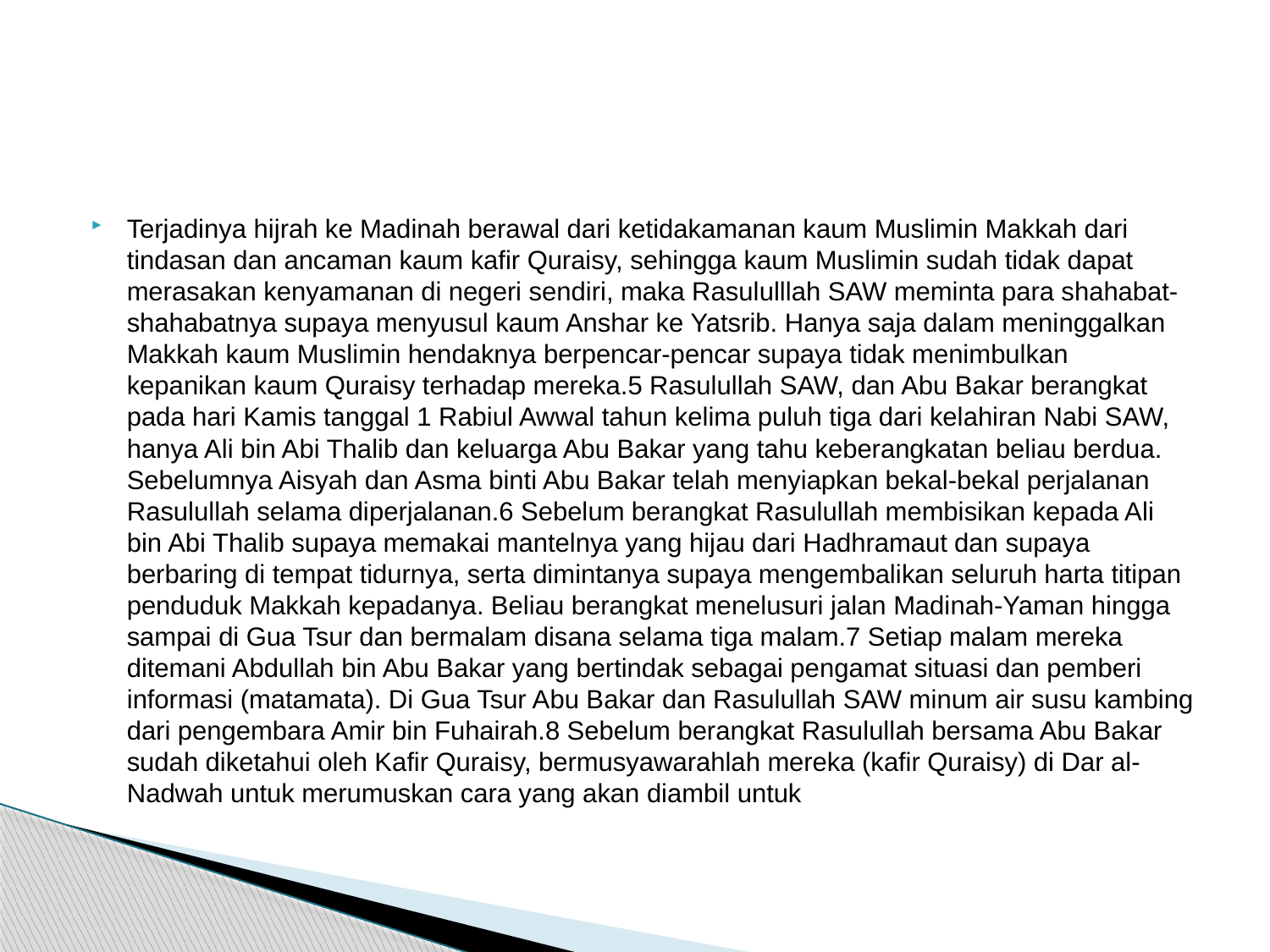

#
Terjadinya hijrah ke Madinah berawal dari ketidakamanan kaum Muslimin Makkah dari tindasan dan ancaman kaum kafir Quraisy, sehingga kaum Muslimin sudah tidak dapat merasakan kenyamanan di negeri sendiri, maka Rasululllah SAW meminta para shahabat-shahabatnya supaya menyusul kaum Anshar ke Yatsrib. Hanya saja dalam meninggalkan Makkah kaum Muslimin hendaknya berpencar-pencar supaya tidak menimbulkan kepanikan kaum Quraisy terhadap mereka.5 Rasulullah SAW, dan Abu Bakar berangkat pada hari Kamis tanggal 1 Rabiul Awwal tahun kelima puluh tiga dari kelahiran Nabi SAW, hanya Ali bin Abi Thalib dan keluarga Abu Bakar yang tahu keberangkatan beliau berdua. Sebelumnya Aisyah dan Asma binti Abu Bakar telah menyiapkan bekal-bekal perjalanan Rasulullah selama diperjalanan.6 Sebelum berangkat Rasulullah membisikan kepada Ali bin Abi Thalib supaya memakai mantelnya yang hijau dari Hadhramaut dan supaya berbaring di tempat tidurnya, serta dimintanya supaya mengembalikan seluruh harta titipan penduduk Makkah kepadanya. Beliau berangkat menelusuri jalan Madinah-Yaman hingga sampai di Gua Tsur dan bermalam disana selama tiga malam.7 Setiap malam mereka ditemani Abdullah bin Abu Bakar yang bertindak sebagai pengamat situasi dan pemberi informasi (matamata). Di Gua Tsur Abu Bakar dan Rasulullah SAW minum air susu kambing dari pengembara Amir bin Fuhairah.8 Sebelum berangkat Rasulullah bersama Abu Bakar sudah diketahui oleh Kafir Quraisy, bermusyawarahlah mereka (kafir Quraisy) di Dar al-Nadwah untuk merumuskan cara yang akan diambil untuk